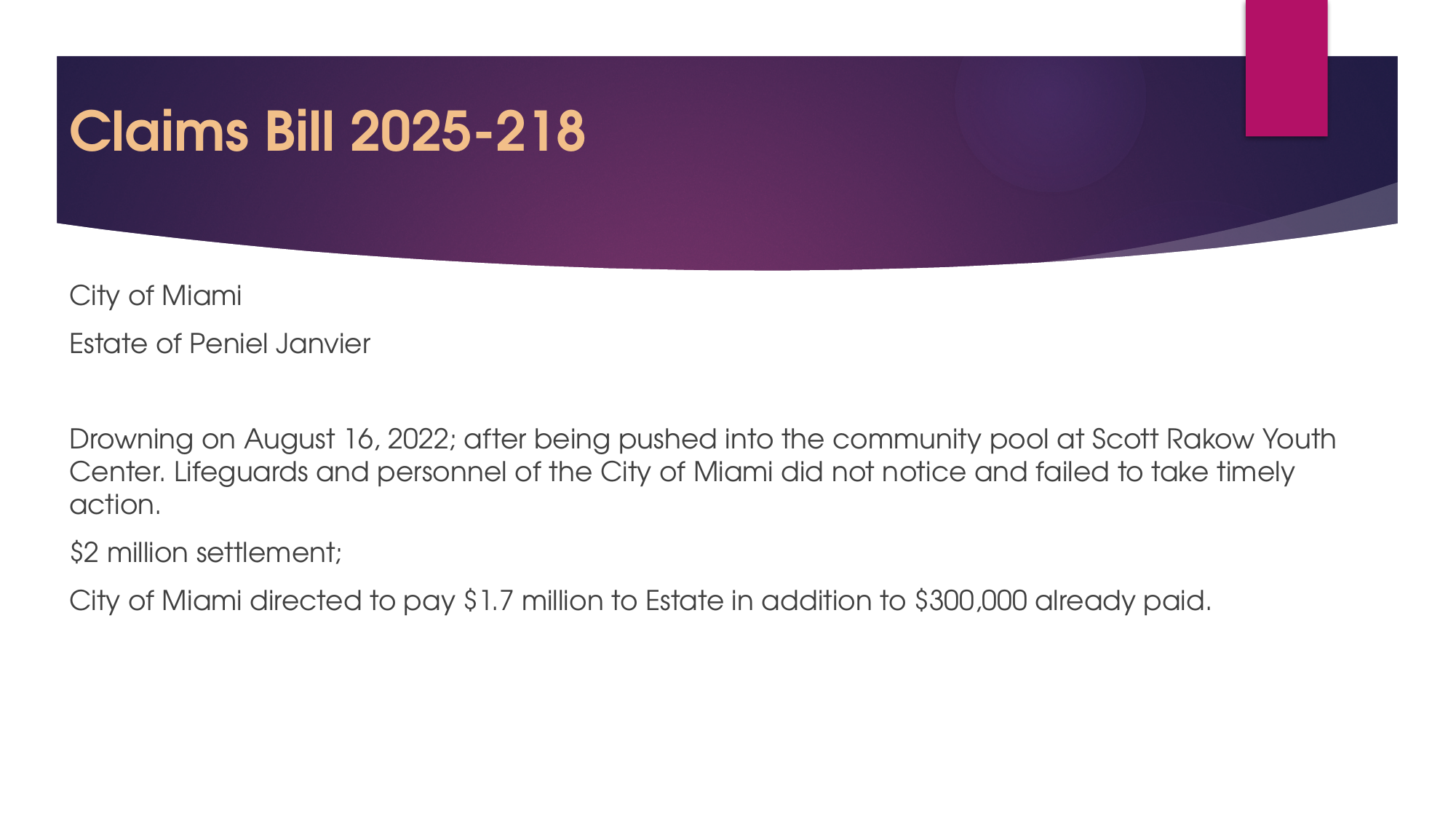

# Claims Bill 2025-218
City of Miami
Estate of Peniel Janvier

Drowning on August 16, 2022; after being pushed into the community pool at Scott Rakow Youth Center. Lifeguards and personnel of the City of Miami did not notice and failed to take timely action.
$2 million settlement;
City of Miami directed to pay $1.7 million to Estate in addition to $300,000 already paid.